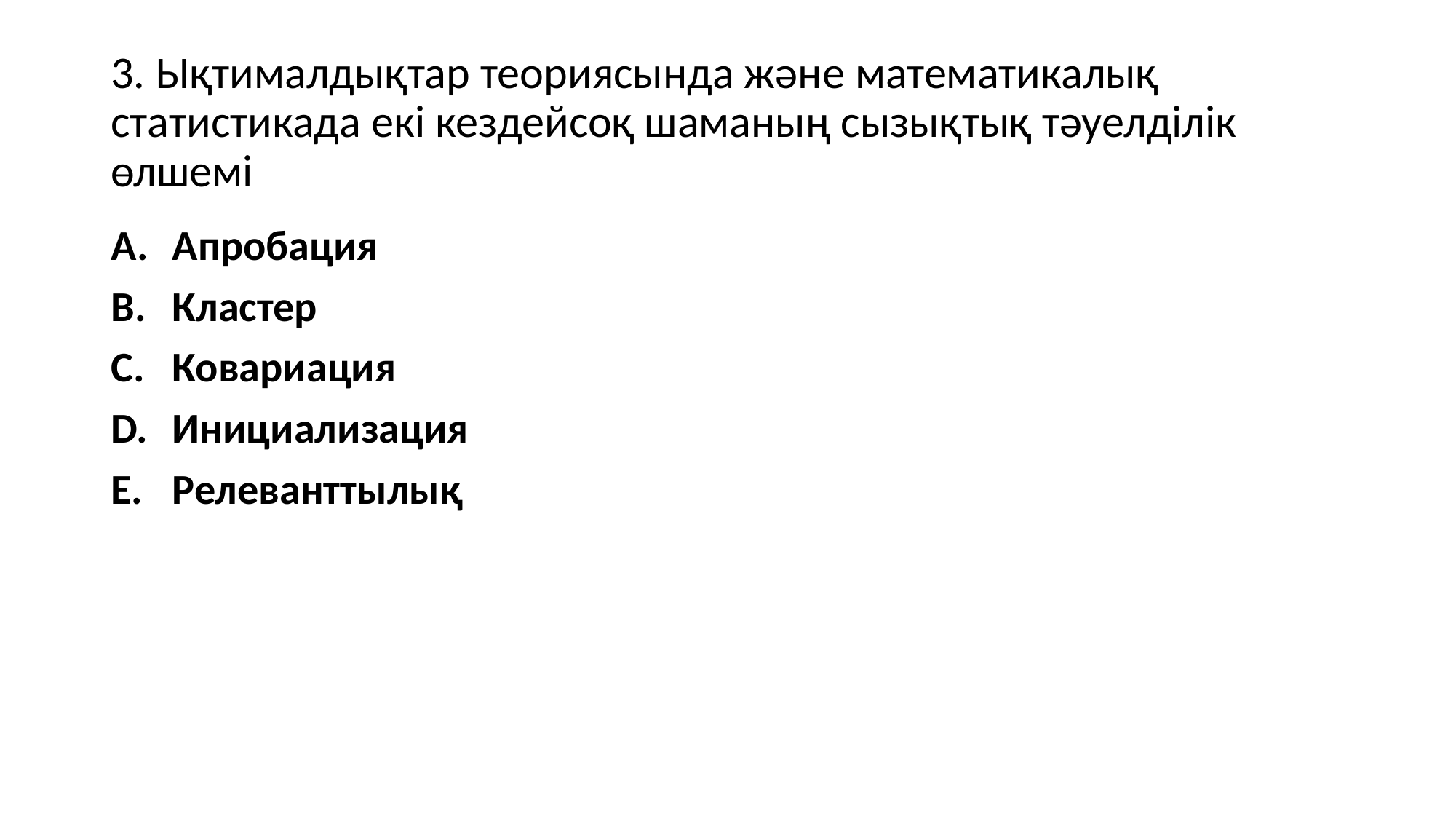

# 3. Ықтималдықтар теориясында және математикалық статистикада екі кездейсоқ шаманың сызықтық тәуелділік өлшемі
Апробация
Кластер
Ковариация
Инициализация
Релеванттылық